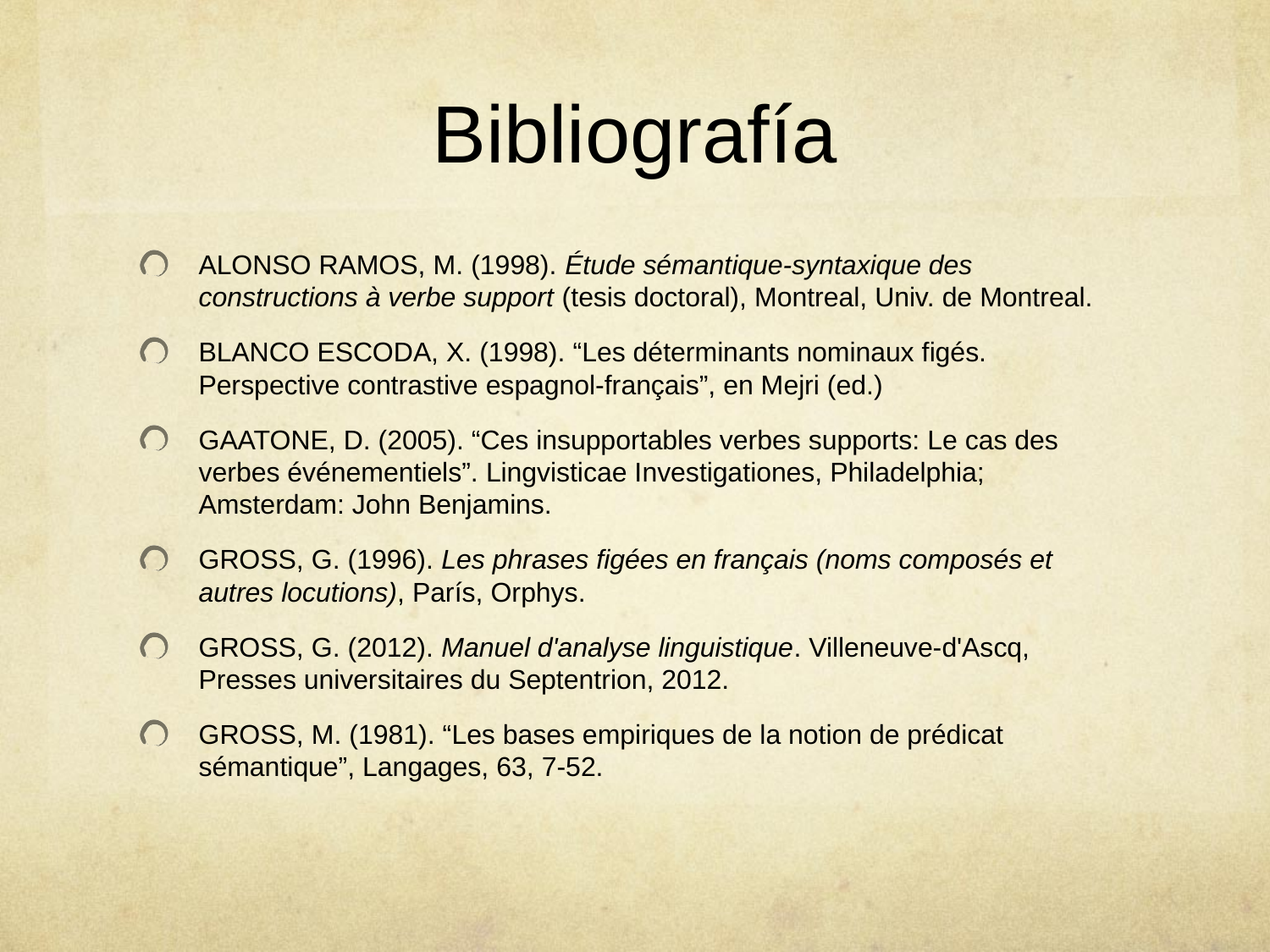

# Bibliografía
ALONSO RAMOS, M. (1998). Étude sémantique-syntaxique des constructions à verbe support (tesis doctoral), Montreal, Univ. de Montreal.
BLANCO ESCODA, X. (1998). “Les déterminants nominaux figés. Perspective contrastive espagnol-français”, en Mejri (ed.)
GAATONE, D. (2005). “Ces insupportables verbes supports: Le cas des verbes événementiels”. Lingvisticae Investigationes, Philadelphia; Amsterdam: John Benjamins.
GROSS, G. (1996). Les phrases figées en français (noms composés et autres locutions), París, Orphys.
GROSS, G. (2012). Manuel d'analyse linguistique. Villeneuve-d'Ascq, Presses universitaires du Septentrion, 2012.
GROSS, M. (1981). “Les bases empiriques de la notion de prédicat sémantique”, Langages, 63, 7-52.